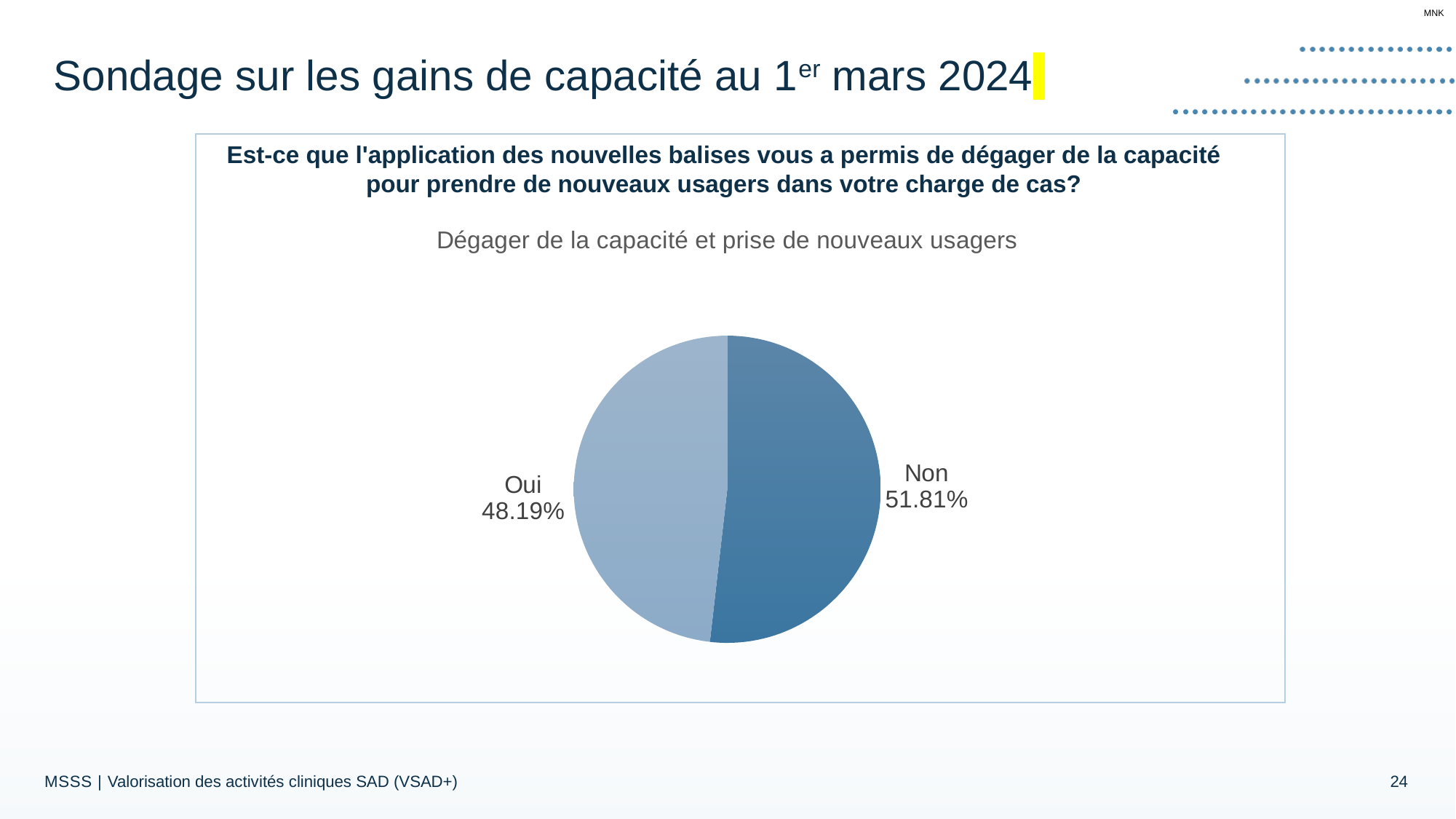

MNK
# Sondage sur les gains de capacité au 1er mars 2024
Est-ce que l'application des nouvelles balises vous a permis de dégager de la capacité
pour prendre de nouveaux usagers dans votre charge de cas?

### Chart: Dégager de la capacité et prise de nouveaux usagers

| Category | Total |
|---|---|
| Non | 0.5180722891566265 |
| Oui | 0.4819277108433735 |